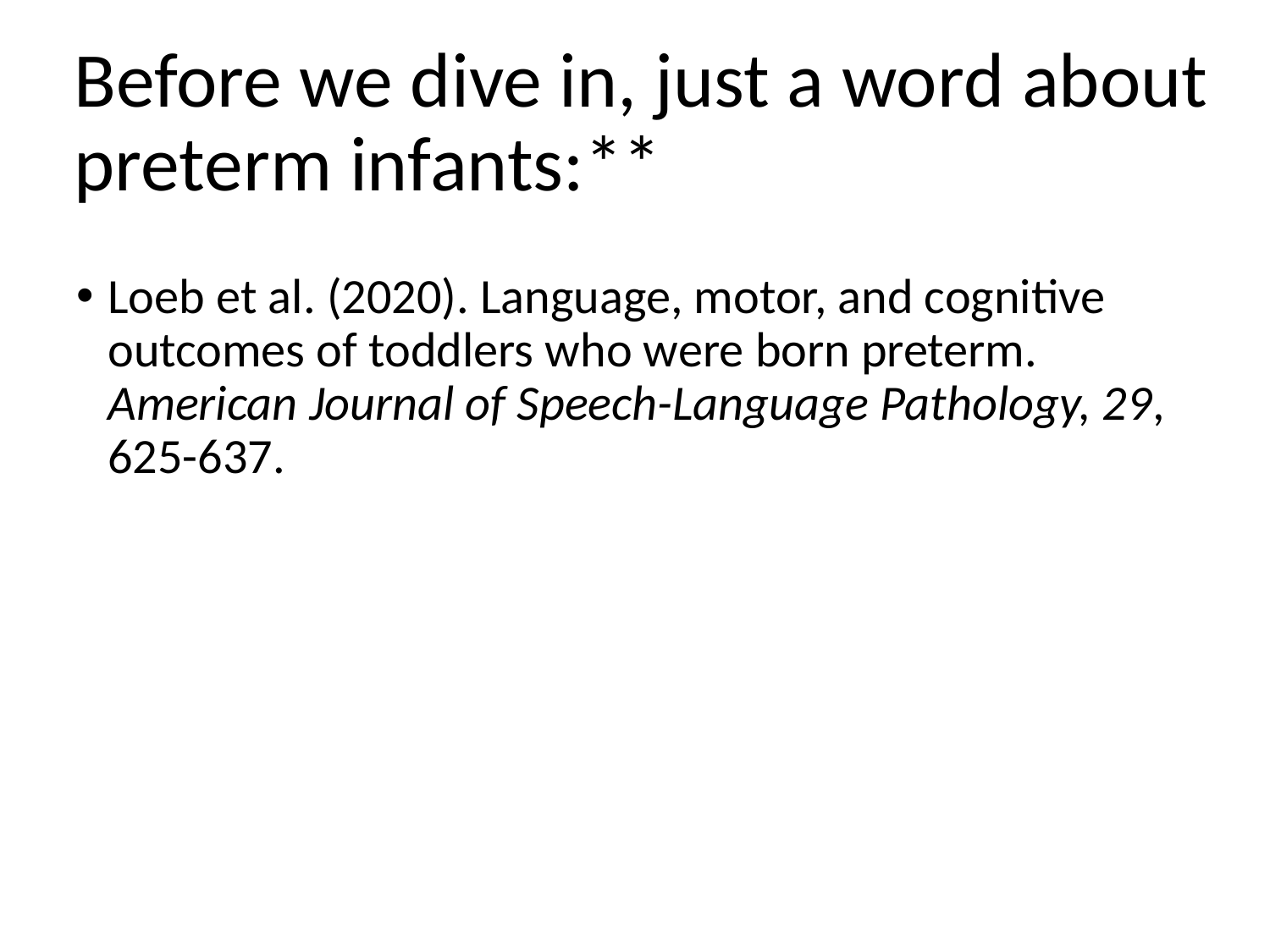

# Before we dive in, just a word about preterm infants:**
Loeb et al. (2020). Language, motor, and cognitive outcomes of toddlers who were born preterm. American Journal of Speech-Language Pathology, 29, 625-637.